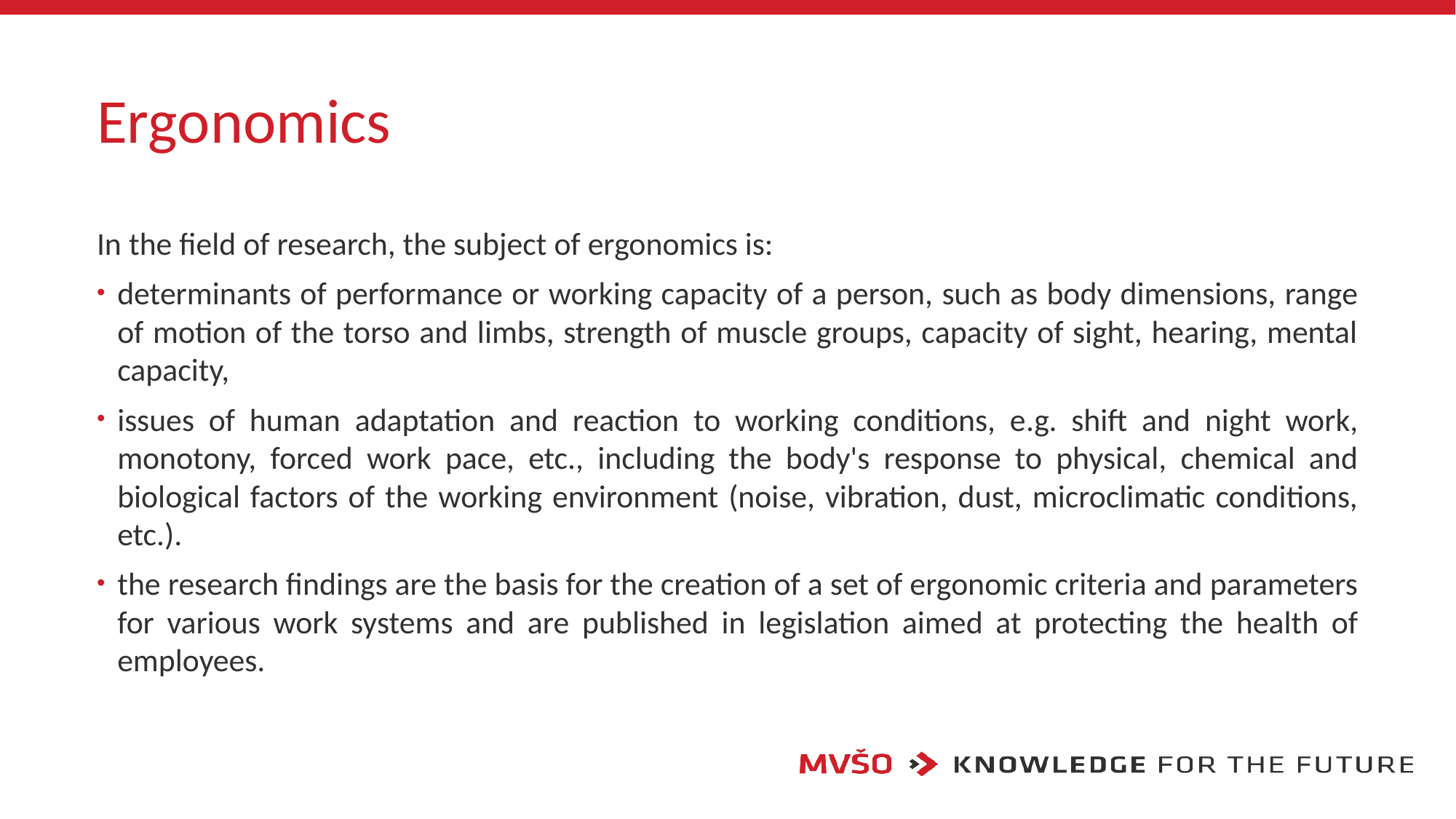

# Ergonomics
In the field of research, the subject of ergonomics is:
determinants of performance or working capacity of a person, such as body dimensions, range of motion of the torso and limbs, strength of muscle groups, capacity of sight, hearing, mental capacity,
issues of human adaptation and reaction to working conditions, e.g. shift and night work, monotony, forced work pace, etc., including the body's response to physical, chemical and biological factors of the working environment (noise, vibration, dust, microclimatic conditions, etc.).
the research findings are the basis for the creation of a set of ergonomic criteria and parameters for various work systems and are published in legislation aimed at protecting the health of employees.